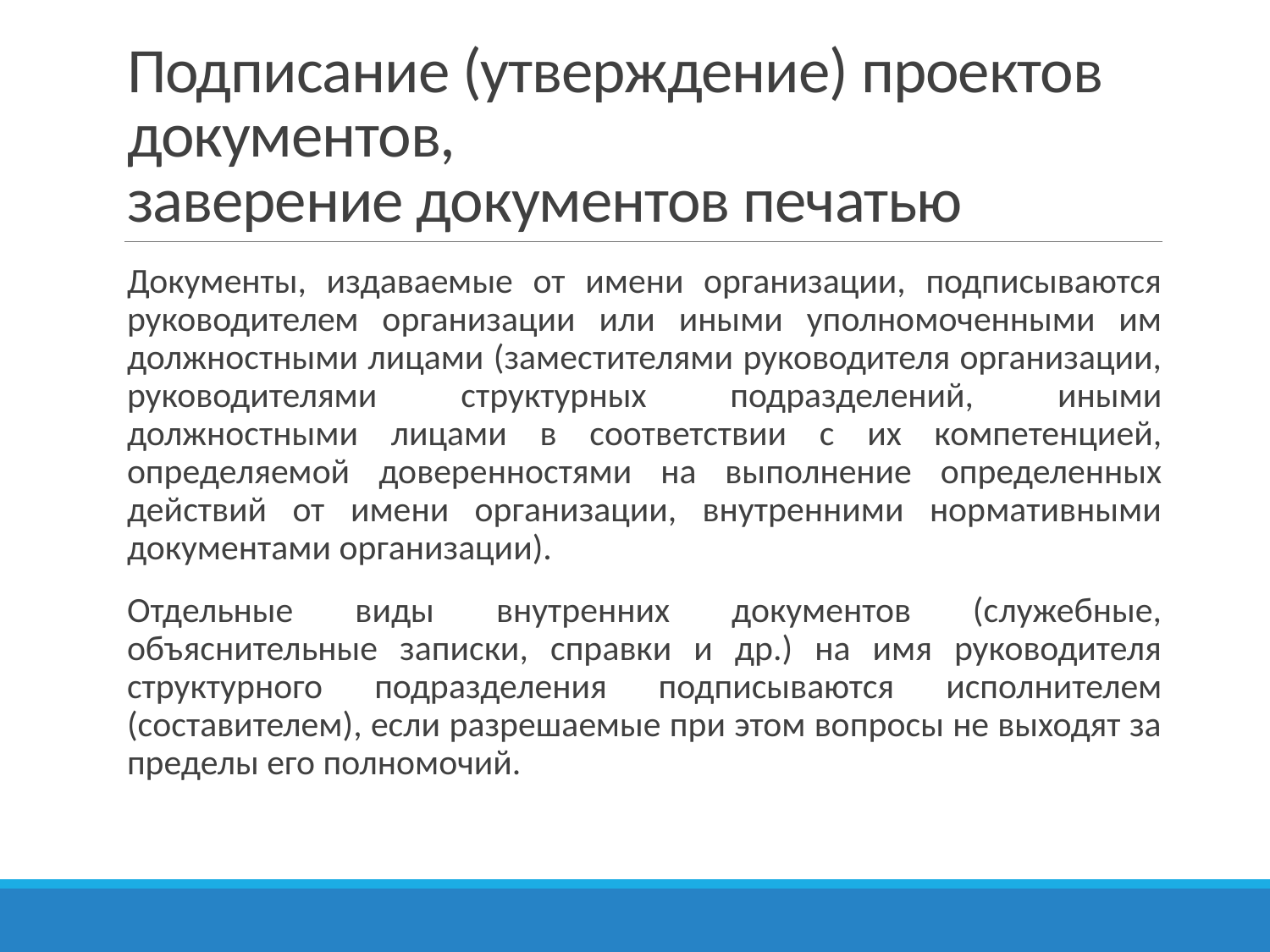

# Подписание (утверждение) проектов документов, ‎заверение документов печатью
Документы, издаваемые от имени организации, подписываются руководителем организации или иными уполномоченными им должностными лицами (заместителями руководителя организации, руководителями структурных подразделений, иными должностными лицами в соответствии с их компетенцией, определяемой доверенностями на выполнение определенных действий от имени организации, внутренними нормативными документами организации).
Отдельные виды внутренних документов (служебные, объяснительные записки, справки и др.) на имя руководителя структурного подразделения подписываются исполнителем (составителем), если разрешаемые при этом вопросы не выходят за пределы его полномочий.